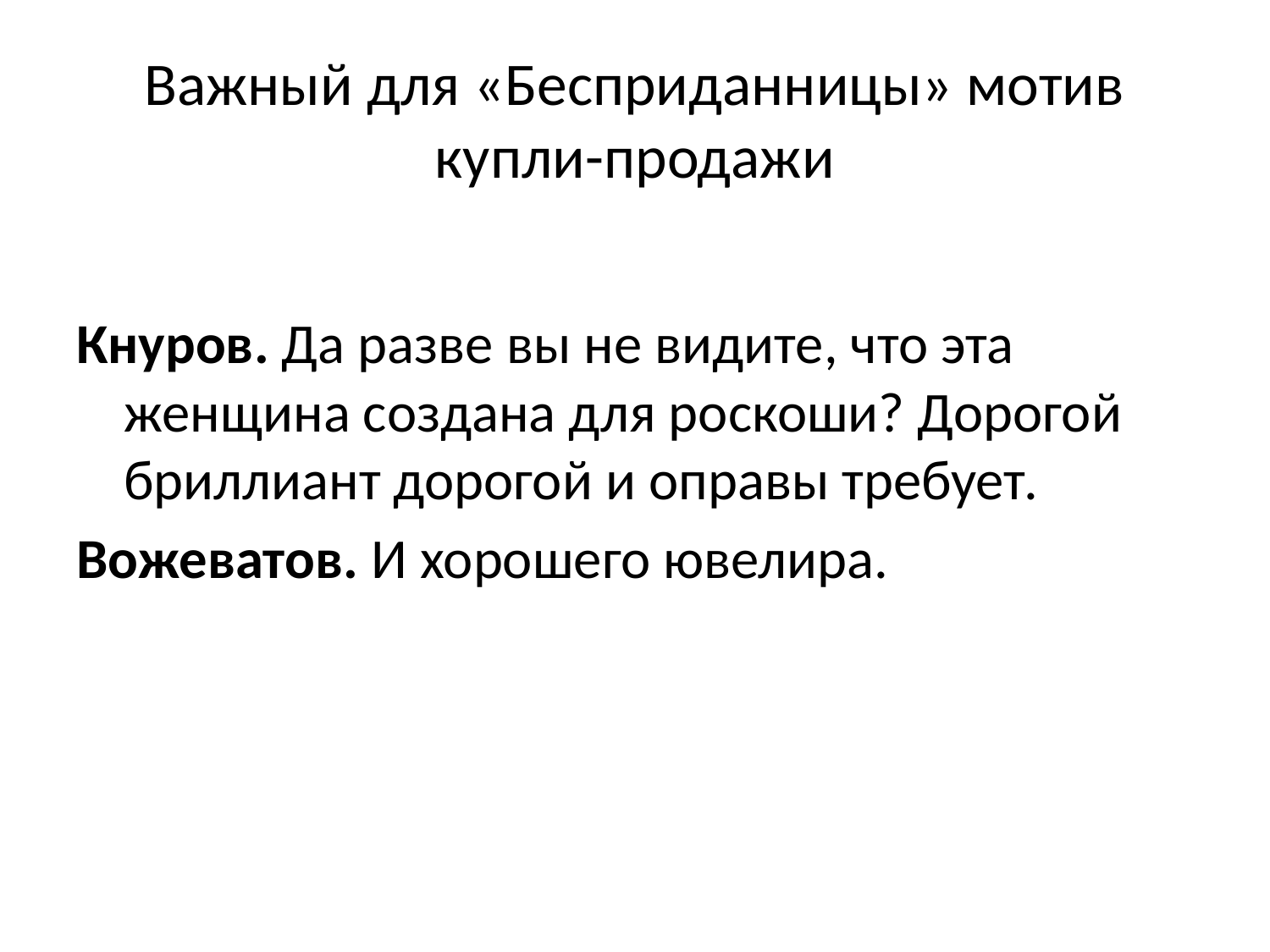

# Важный для «Бесприданницы» мотив купли-продажи

Кнуров. Да разве вы не видите, что эта женщина создана для роскоши? Дорогой бриллиант дорогой и оправы требует.
Вожеватов. И хорошего ювелира.